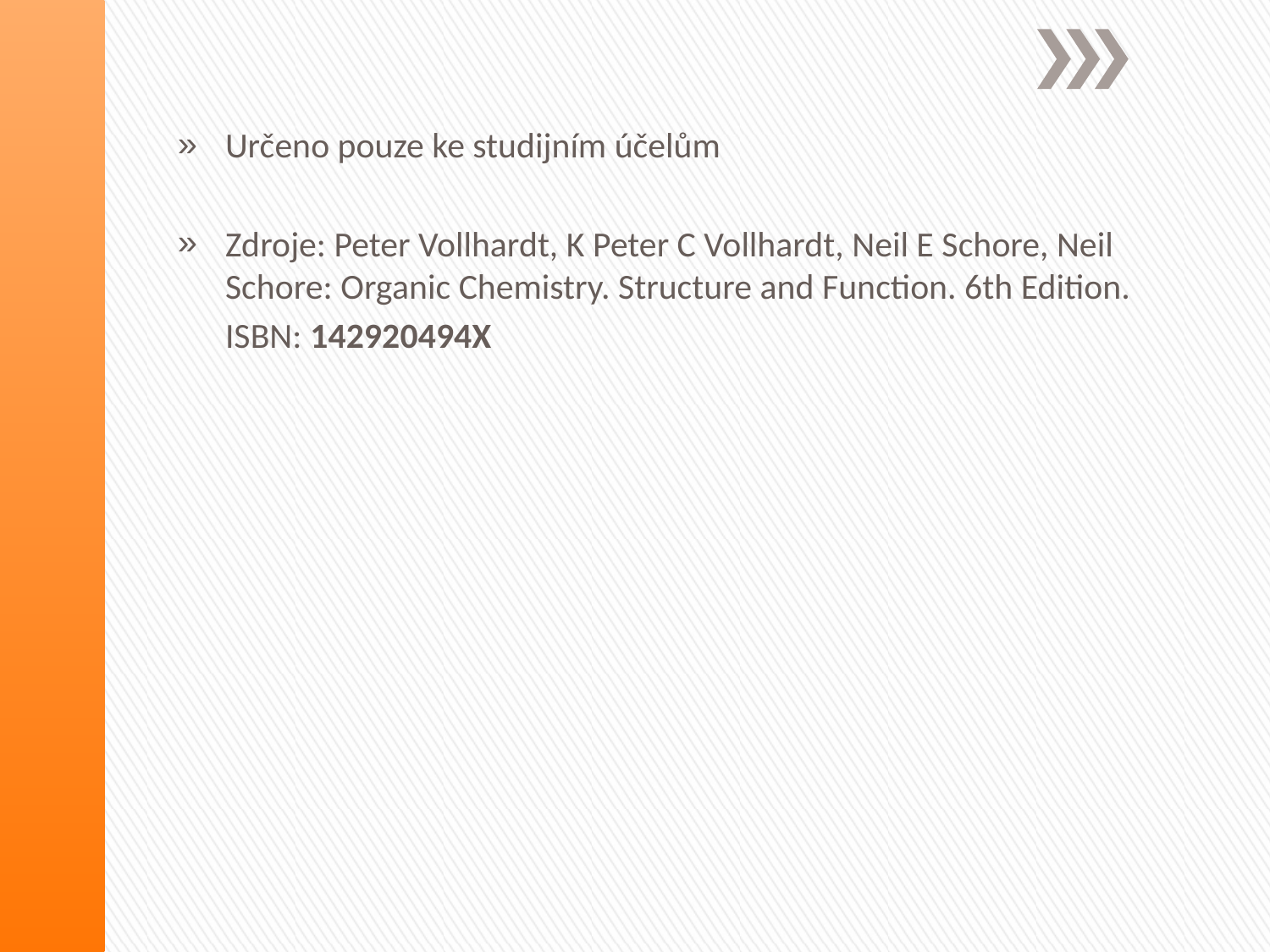

Určeno pouze ke studijním účelům

Zdroje: Peter Vollhardt, K Peter C Vollhardt, Neil E Schore, Neil Schore: Organic Chemistry. Structure and Function. 6th Edition.
	ISBN: 142920494X